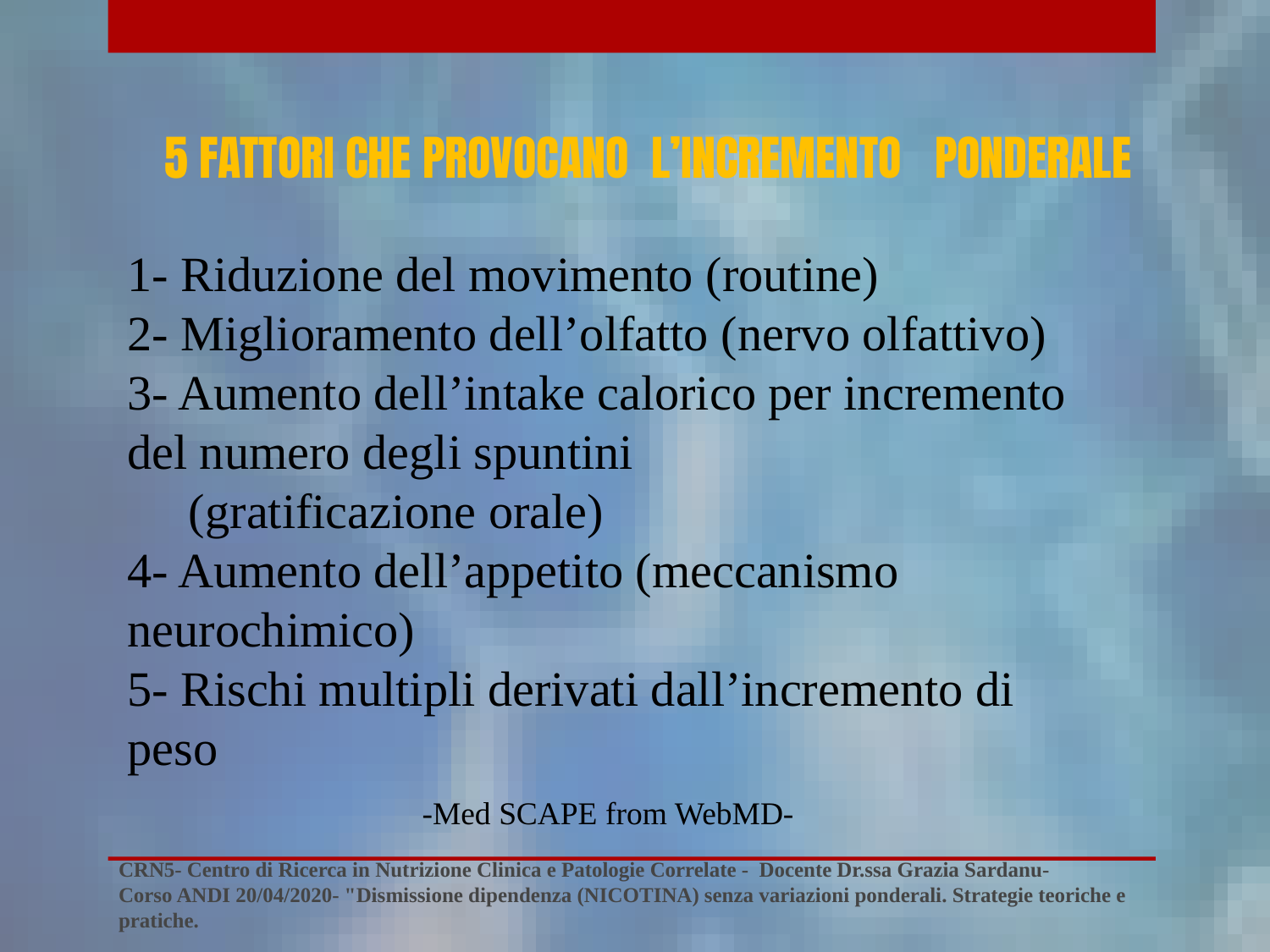

# 5 FATTORI CHE PROVOCANO  L’INCREMENTO   PONDERALE
1- Riduzione del movimento (routine)
2- Miglioramento dell’olfatto (nervo olfattivo)
3- Aumento dell’intake calorico per incremento del numero degli spuntini
     (gratificazione orale)
4- Aumento dell’appetito (meccanismo neurochimico)
5- Rischi multipli derivati dall’incremento di peso
                        -Med SCAPE from WebMD-

CRN5- Centro di Ricerca in Nutrizione Clinica e Patologie Correlate -  Docente Dr.ssa Grazia Sardanu-
Corso ANDI 20/04/2020- "Dismissione dipendenza (NICOTINA) senza variazioni ponderali. Strategie teoriche e pratiche.